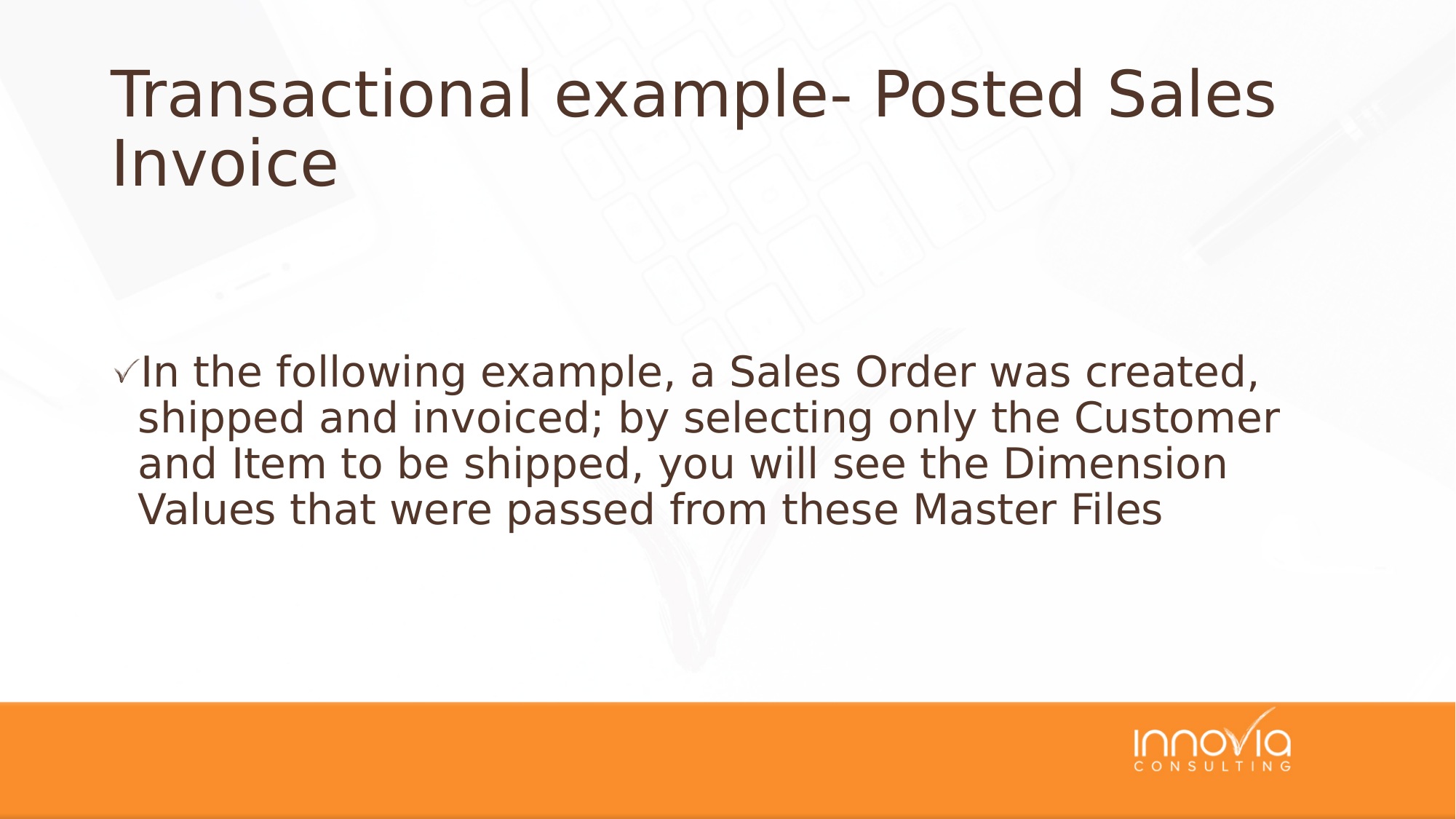

# Transactional example- Posted Sales Invoice

In the following example, a Sales Order was created, shipped and invoiced; by selecting only the Customer and Item to be shipped, you will see the Dimension Values that were passed from these Master Files